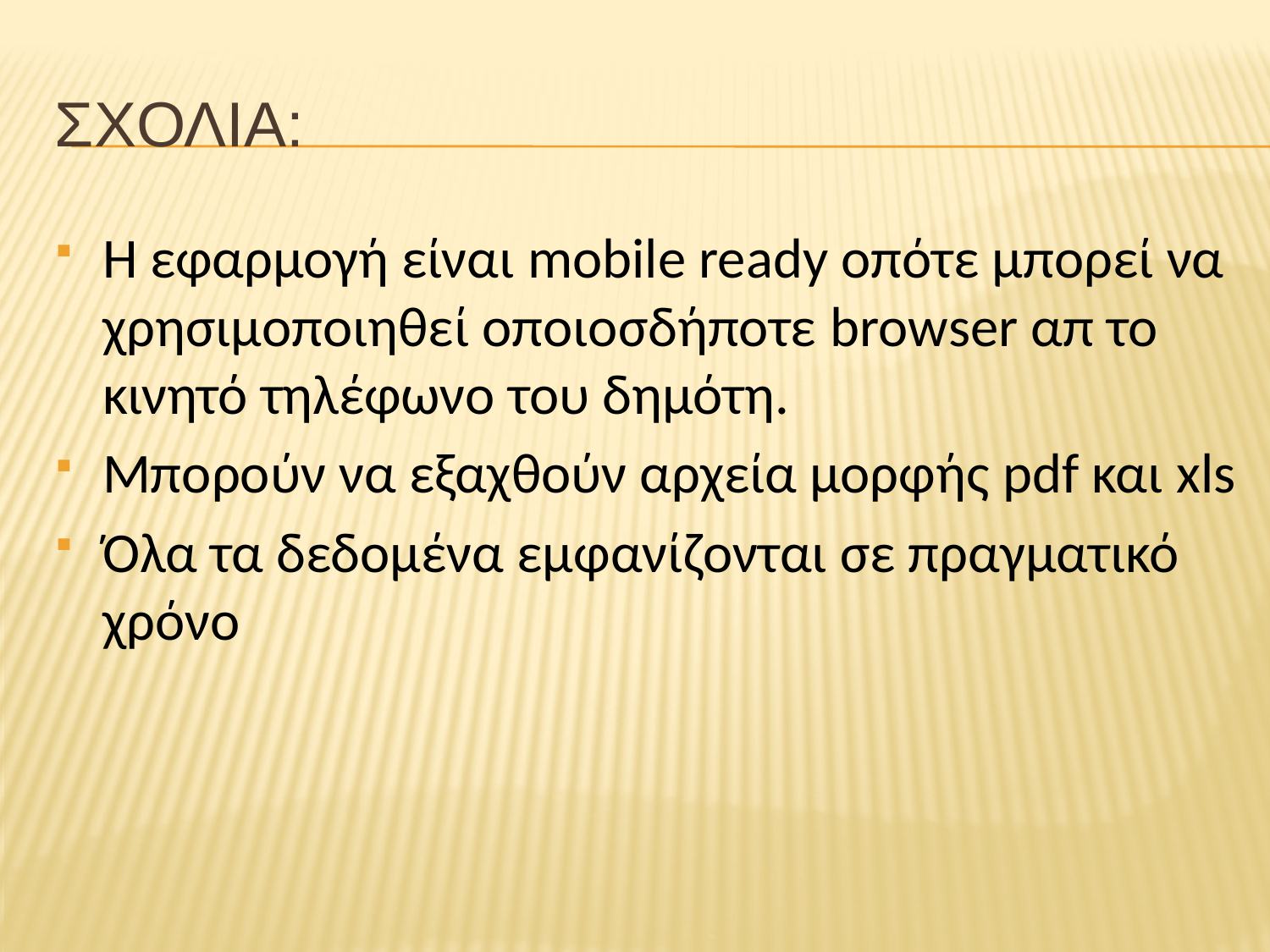

# σχολια:
Η εφαρμογή είναι mobile ready οπότε μπορεί να χρησιμοποιηθεί οποιοσδήποτε browser απ το κινητό τηλέφωνο του δημότη.
Μπορούν να εξαχθούν αρχεία μορφής pdf και xls
Όλα τα δεδομένα εμφανίζονται σε πραγματικό χρόνο